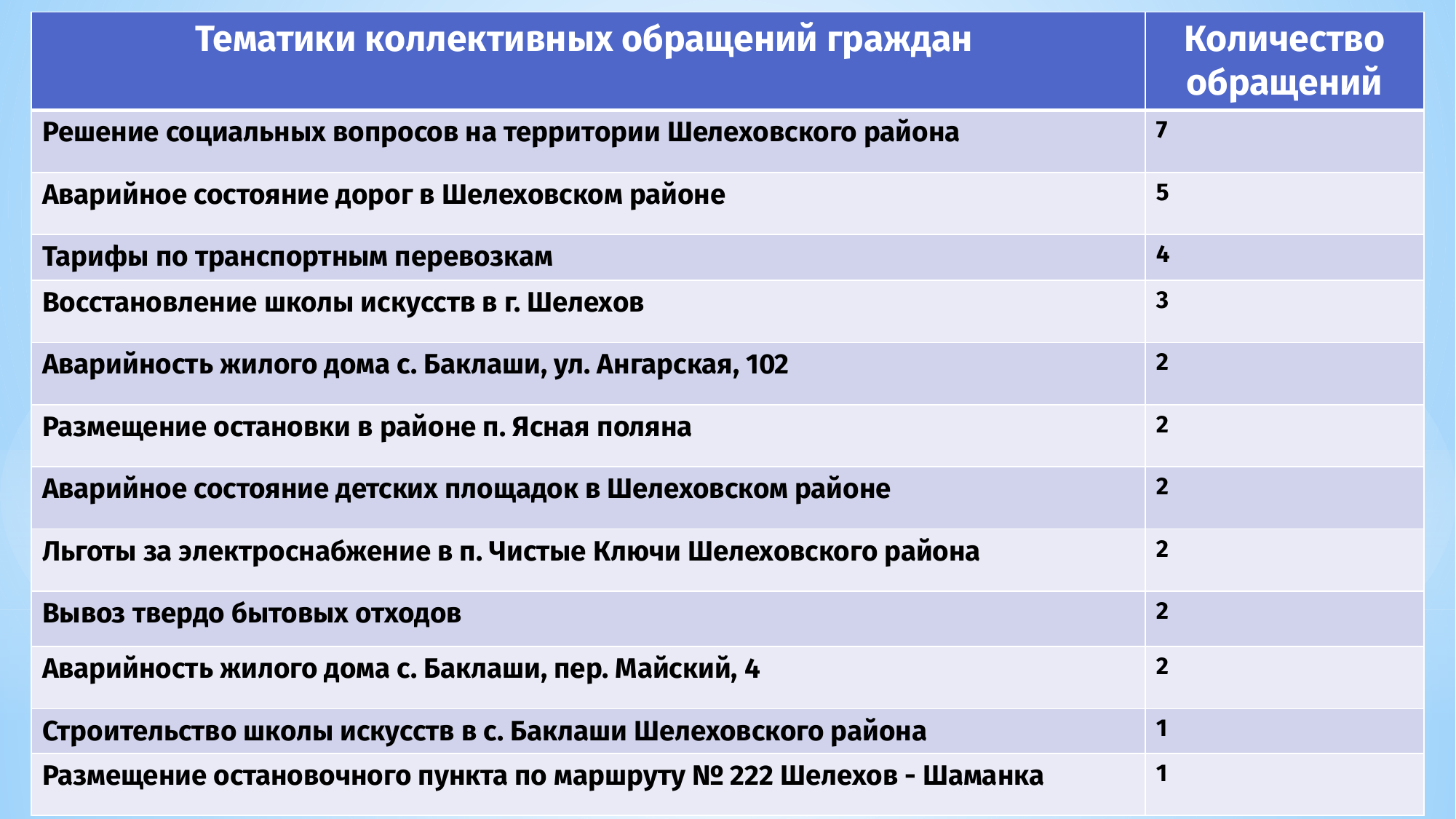

| Тематики коллективных обращений граждан | Количество обращений |
| --- | --- |
| Решение социальных вопросов на территории Шелеховского района | 7 |
| Аварийное состояние дорог в Шелеховском районе | 5 |
| Тарифы по транспортным перевозкам | 4 |
| Восстановление школы искусств в г. Шелехов | 3 |
| Аварийность жилого дома с. Баклаши, ул. Ангарская, 102 | 2 |
| Размещение остановки в районе п. Ясная поляна | 2 |
| Аварийное состояние детских площадок в Шелеховском районе | 2 |
| Льготы за электроснабжение в п. Чистые Ключи Шелеховского района | 2 |
| Вывоз твердо бытовых отходов | 2 |
| Аварийность жилого дома с. Баклаши, пер. Майский, 4 | 2 |
| Строительство школы искусств в с. Баклаши Шелеховского района | 1 |
| Размещение остановочного пункта по маршруту № 222 Шелехов - Шаманка | 1 |